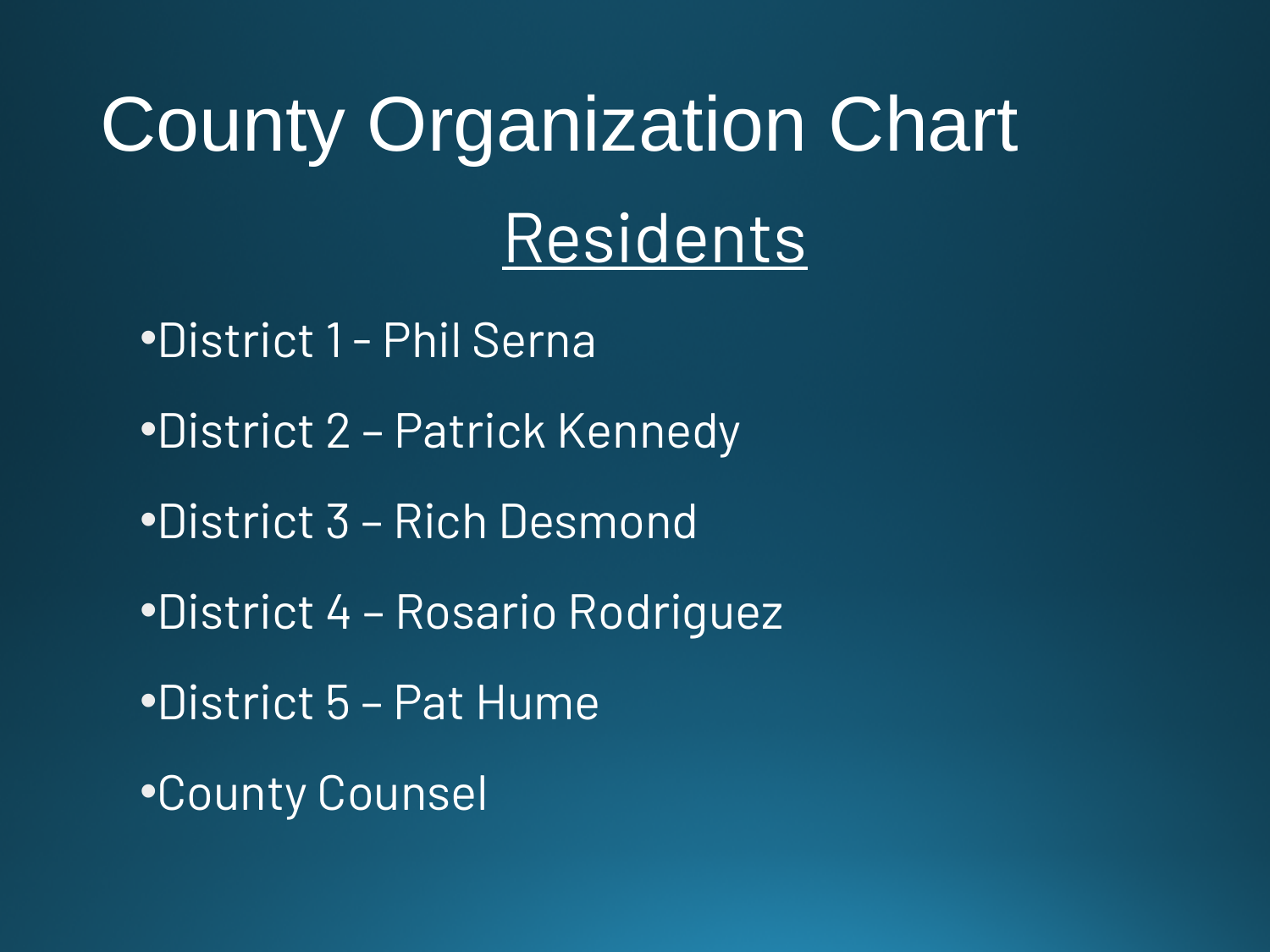

# County Organization Chart
Residents
District 1 - Phil Serna
District 2 – Patrick Kennedy
District 3 – Rich Desmond
District 4 – Rosario Rodriguez
District 5 – Pat Hume
County Counsel